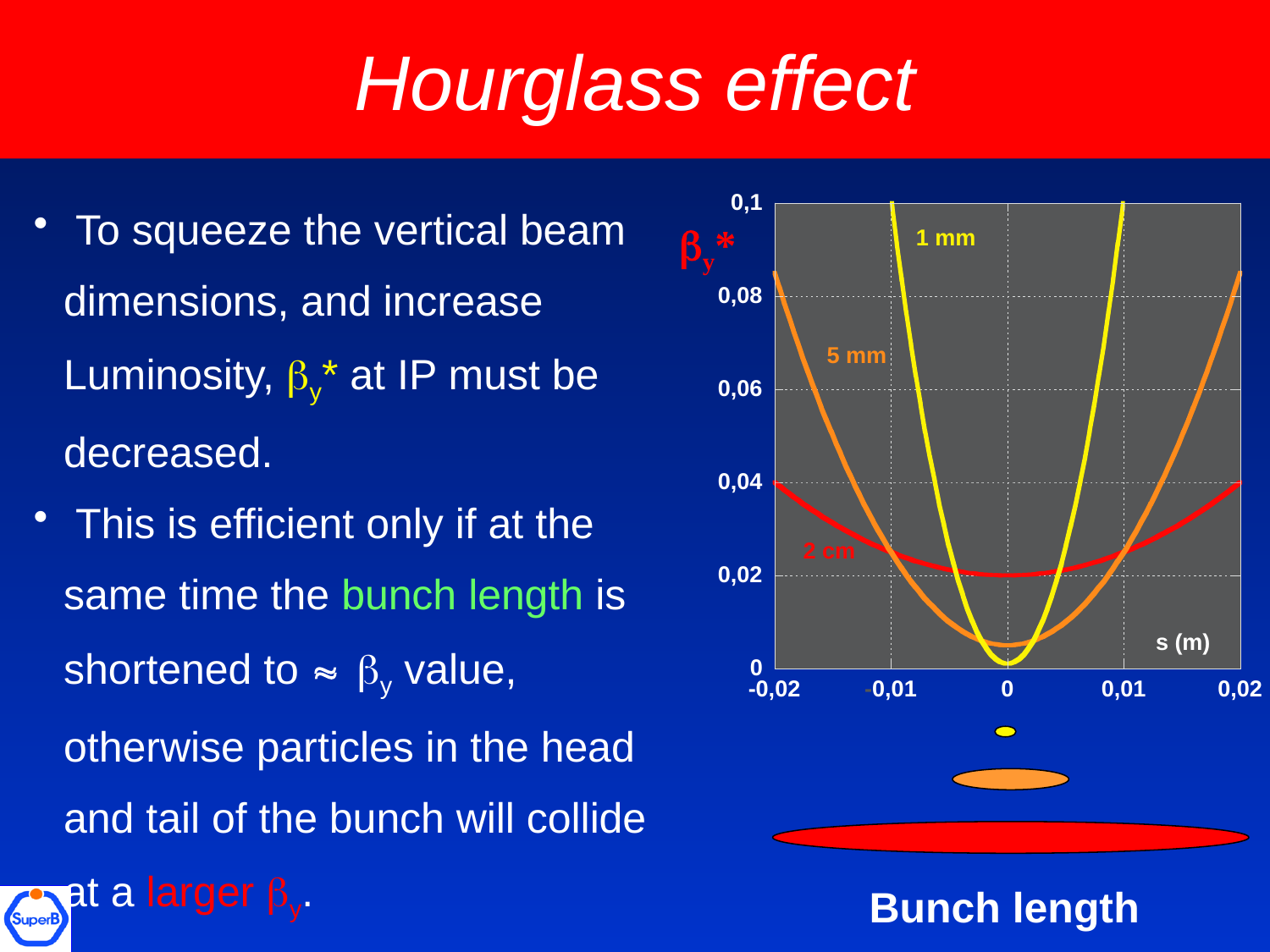

# Hourglass effect
 To squeeze the vertical beam dimensions, and increase Luminosity, βy* at IP must be decreased.
 This is efficient only if at the same time the bunch length is shortened to ≈ βy value, otherwise particles in the head and tail of the bunch will collide at a larger βy.

0,1

 1 mm

0,08

 5 mm

0,06

0,04

 2 cm

0,02

s (m)

0

-0,02
-0,01
0
0,01
0,02
βy*

Bunch length